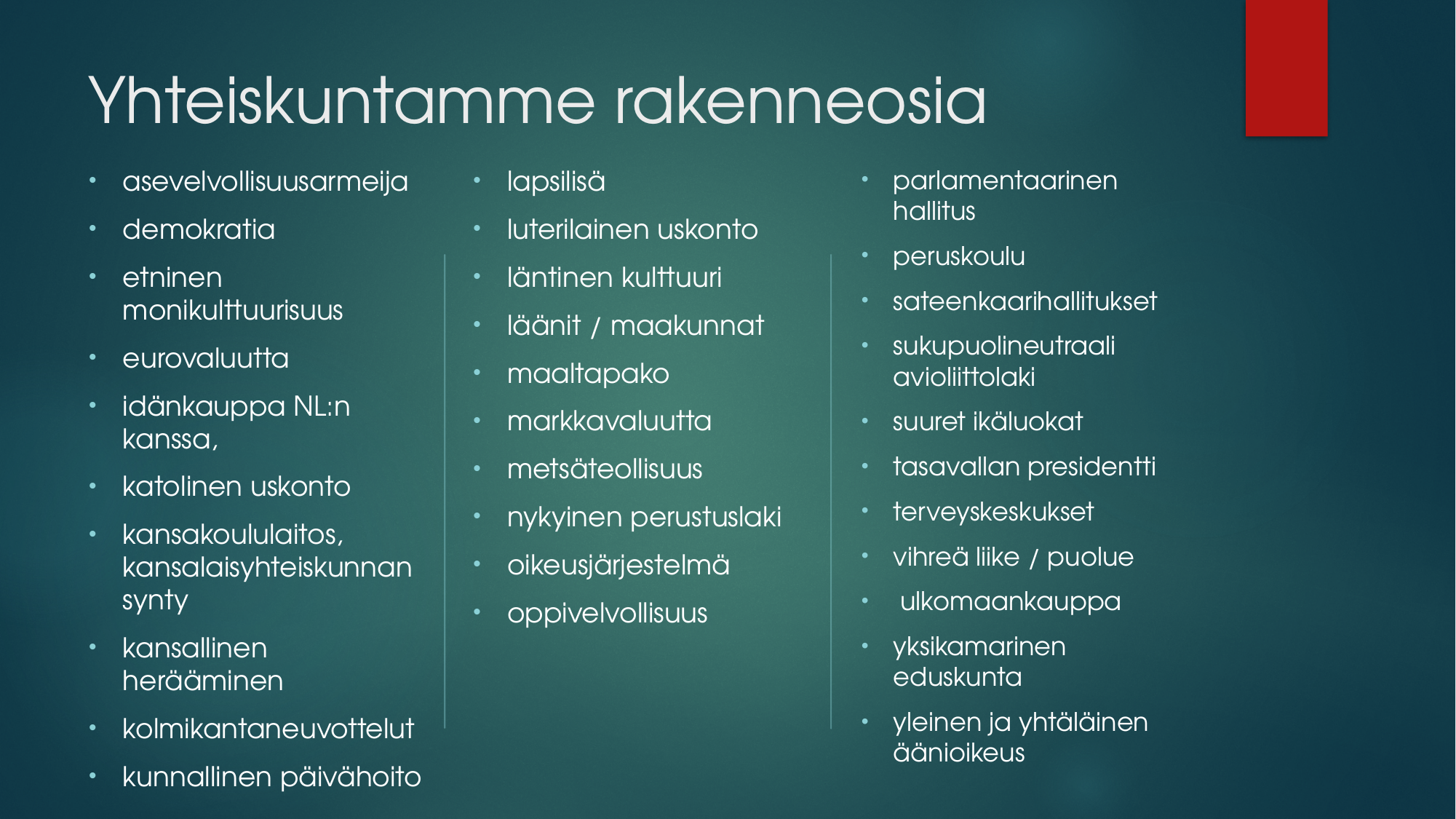

# Yhteiskuntamme rakenneosia
asevelvollisuusarmeija
demokratia
etninen monikulttuurisuus
eurovaluutta
idänkauppa NL:n kanssa,
katolinen uskonto
kansakoululaitos, kansalaisyhteiskunnan synty
kansallinen herääminen
kolmikantaneuvottelut
kunnallinen päivähoito

parlamentaarinen hallitus
peruskoulu
sateenkaarihallitukset
sukupuolineutraali avioliittolaki
suuret ikäluokat
tasavallan presidentti
terveyskeskukset
vihreä liike / puolue
 ulkomaankauppa
yksikamarinen eduskunta
yleinen ja yhtäläinen äänioikeus

lapsilisä
luterilainen uskonto
läntinen kulttuuri
läänit / maakunnat
maaltapako
markkavaluutta
metsäteollisuus
nykyinen perustuslaki
oikeusjärjestelmä
oppivelvollisuus